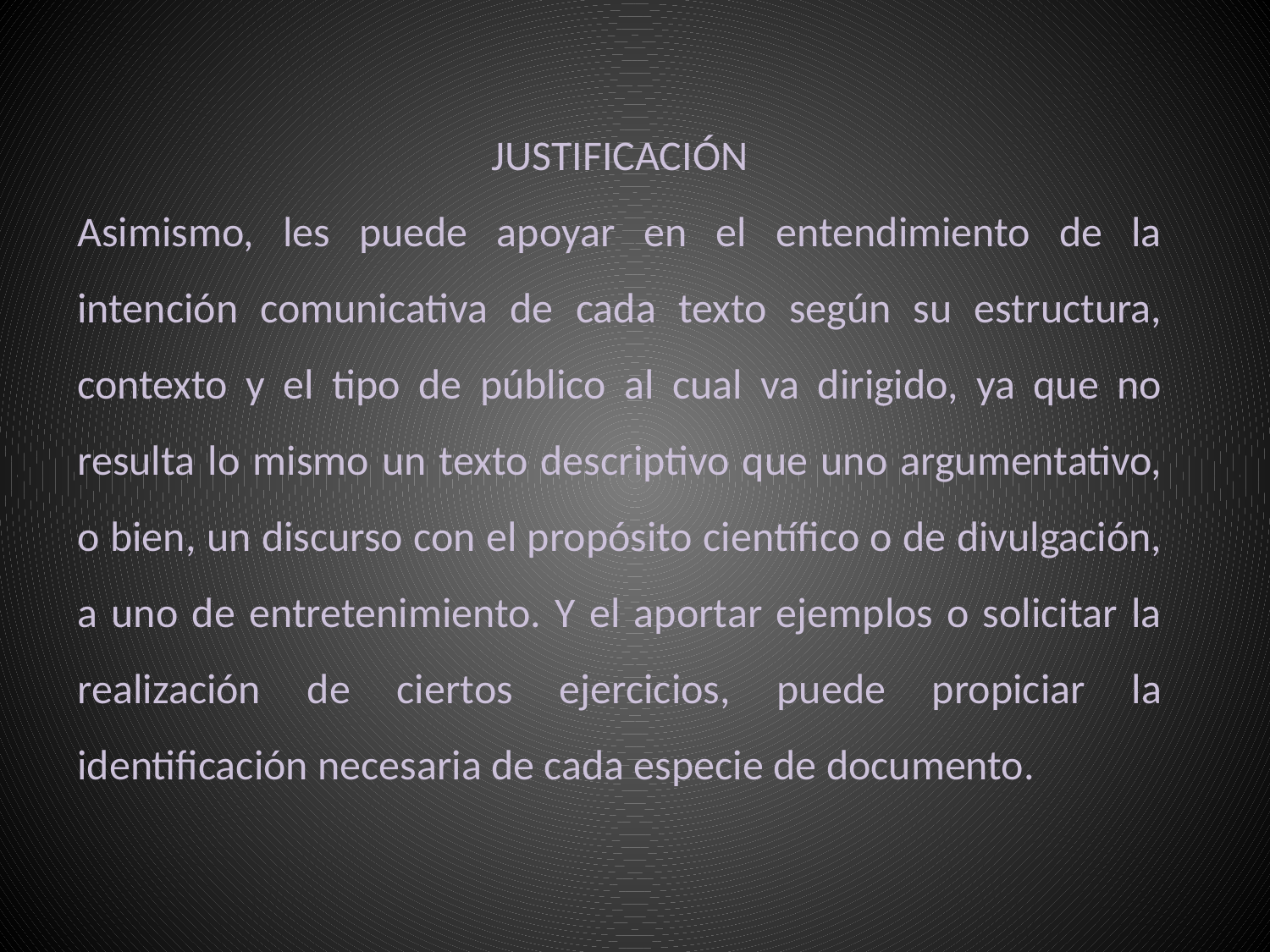

JUSTIFICACIÓN
Asimismo, les puede apoyar en el entendimiento de la intención comunicativa de cada texto según su estructura, contexto y el tipo de público al cual va dirigido, ya que no resulta lo mismo un texto descriptivo que uno argumentativo, o bien, un discurso con el propósito científico o de divulgación, a uno de entretenimiento. Y el aportar ejemplos o solicitar la realización de ciertos ejercicios, puede propiciar la identificación necesaria de cada especie de documento.